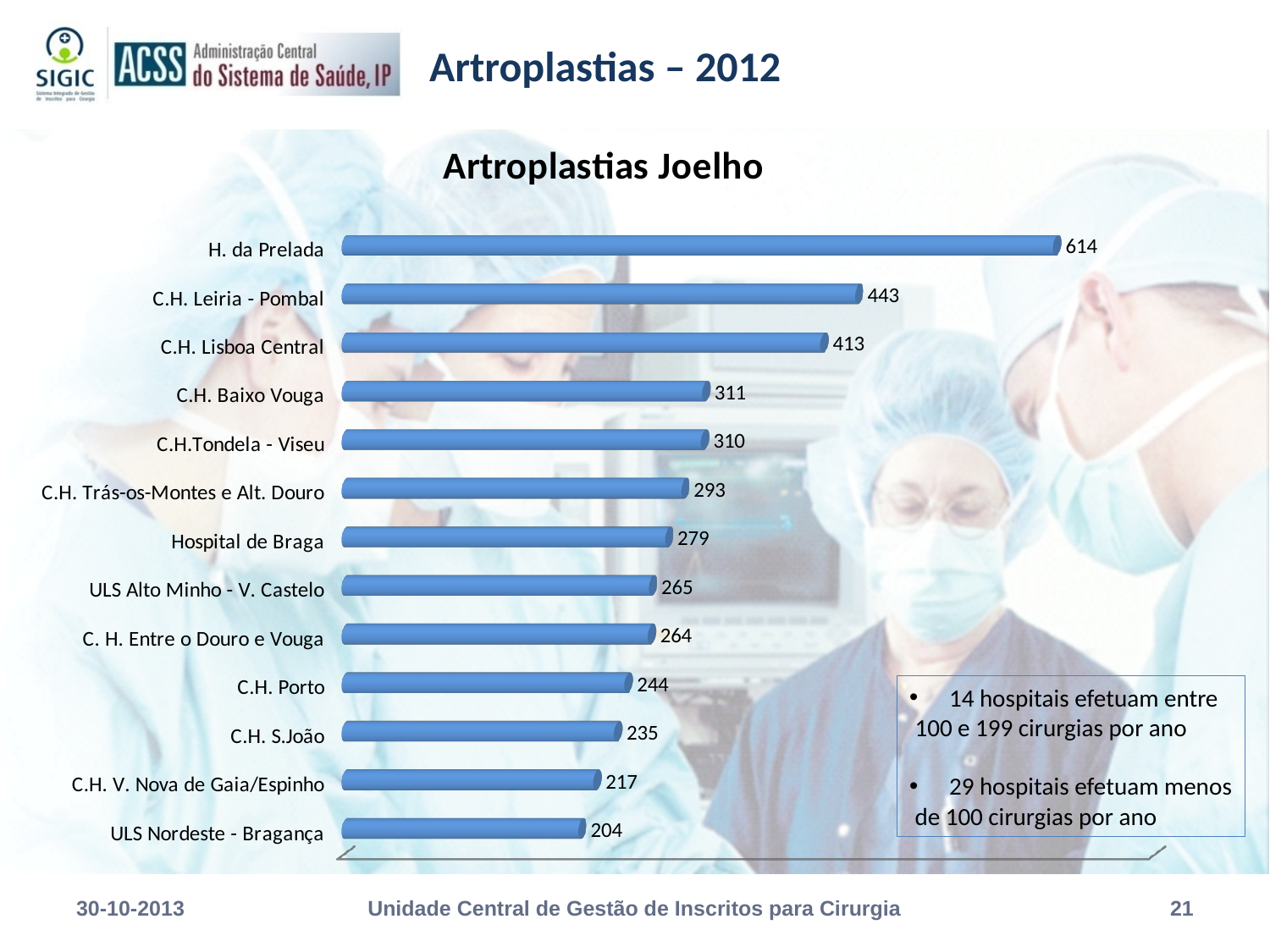

# Artroplastias – 2012

[unsupported chart]

14 hospitais efetuam entre
 100 e 199 cirurgias por ano

29 hospitais efetuam menos
 de 100 cirurgias por ano
30-10-2013
Unidade Central de Gestão de Inscritos para Cirurgia
21